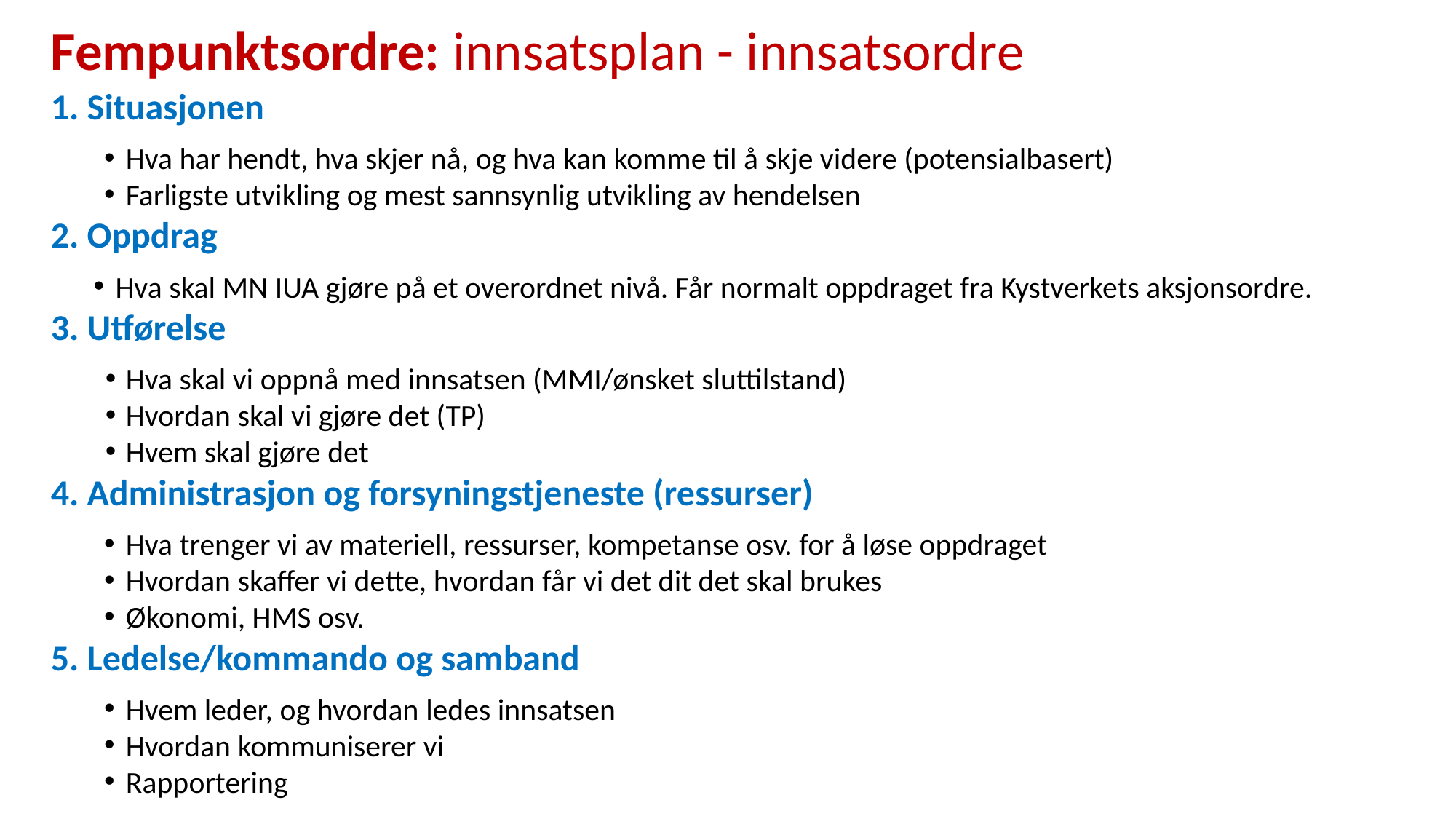

Fempunktsordre: innsatsplan - innsatsordre
1. Situasjonen
Hva har hendt, hva skjer nå, og hva kan komme til å skje videre (potensialbasert)
Farligste utvikling og mest sannsynlig utvikling av hendelsen
2. Oppdrag
Hva skal MN IUA gjøre på et overordnet nivå. Får normalt oppdraget fra Kystverkets aksjonsordre.
3. Utførelse
Hva skal vi oppnå med innsatsen (MMI/ønsket sluttilstand)
Hvordan skal vi gjøre det (TP)
Hvem skal gjøre det
4. Administrasjon og forsyningstjeneste (ressurser)
Hva trenger vi av materiell, ressurser, kompetanse osv. for å løse oppdraget
Hvordan skaffer vi dette, hvordan får vi det dit det skal brukes
Økonomi, HMS osv.
5. Ledelse/kommando og samband
Hvem leder, og hvordan ledes innsatsen
Hvordan kommuniserer vi
Rapportering

Bilde: Kystverket